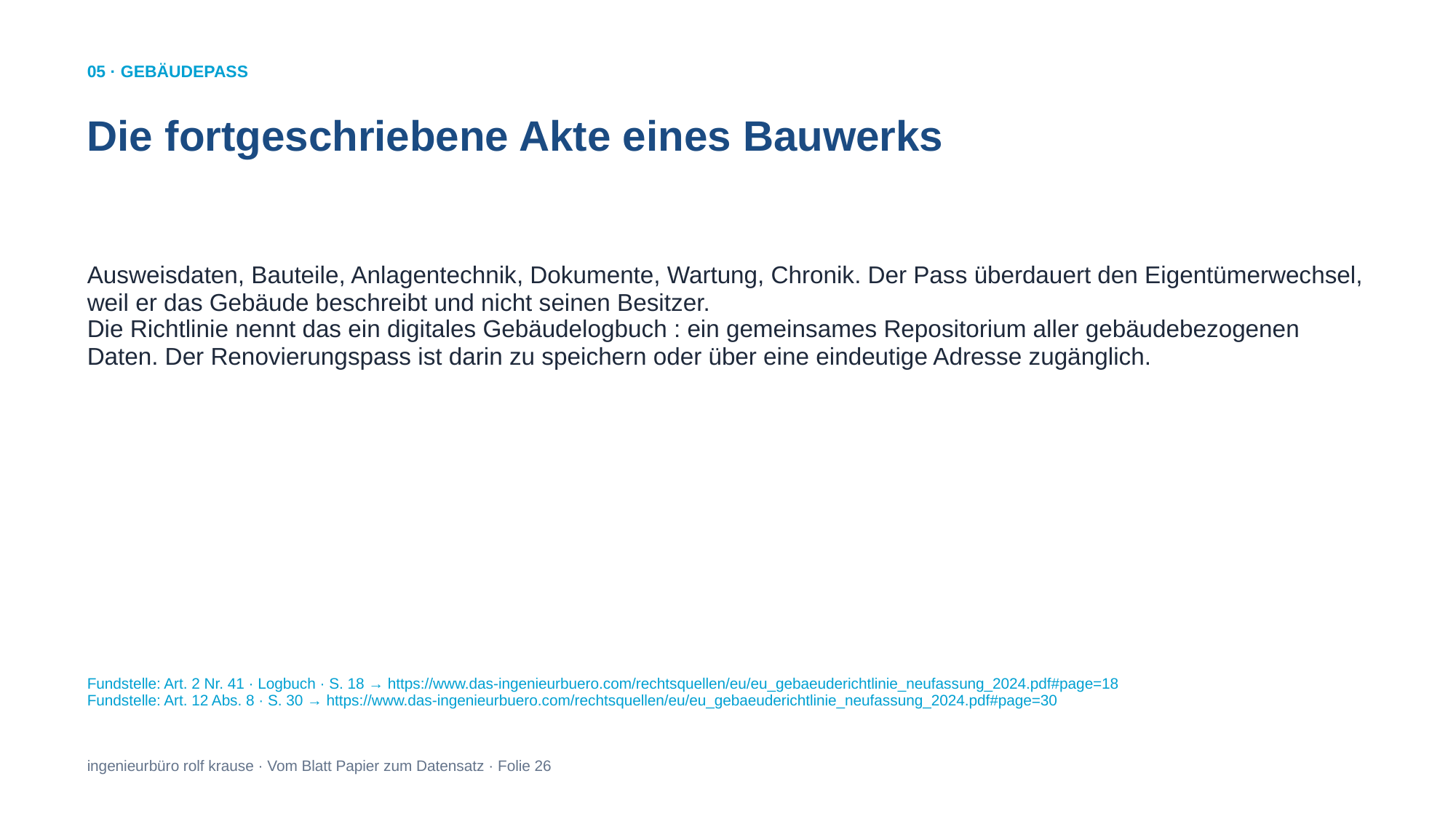

05 · GEBÄUDEPASS
Die fortgeschriebene Akte eines Bauwerks
Ausweisdaten, Bauteile, Anlagentechnik, Dokumente, Wartung, Chronik. Der Pass überdauert den Eigentümerwechsel, weil er das Gebäude beschreibt und nicht seinen Besitzer.
Die Richtlinie nennt das ein digitales Gebäudelogbuch : ein gemeinsames Repositorium aller gebäudebezogenen Daten. Der Renovierungspass ist darin zu speichern oder über eine eindeutige Adresse zugänglich.
Fundstelle: Art. 2 Nr. 41 · Logbuch · S. 18 → https://www.das-ingenieurbuero.com/rechtsquellen/eu/eu_gebaeuderichtlinie_neufassung_2024.pdf#page=18
Fundstelle: Art. 12 Abs. 8 · S. 30 → https://www.das-ingenieurbuero.com/rechtsquellen/eu/eu_gebaeuderichtlinie_neufassung_2024.pdf#page=30
ingenieurbüro rolf krause · Vom Blatt Papier zum Datensatz · Folie 26